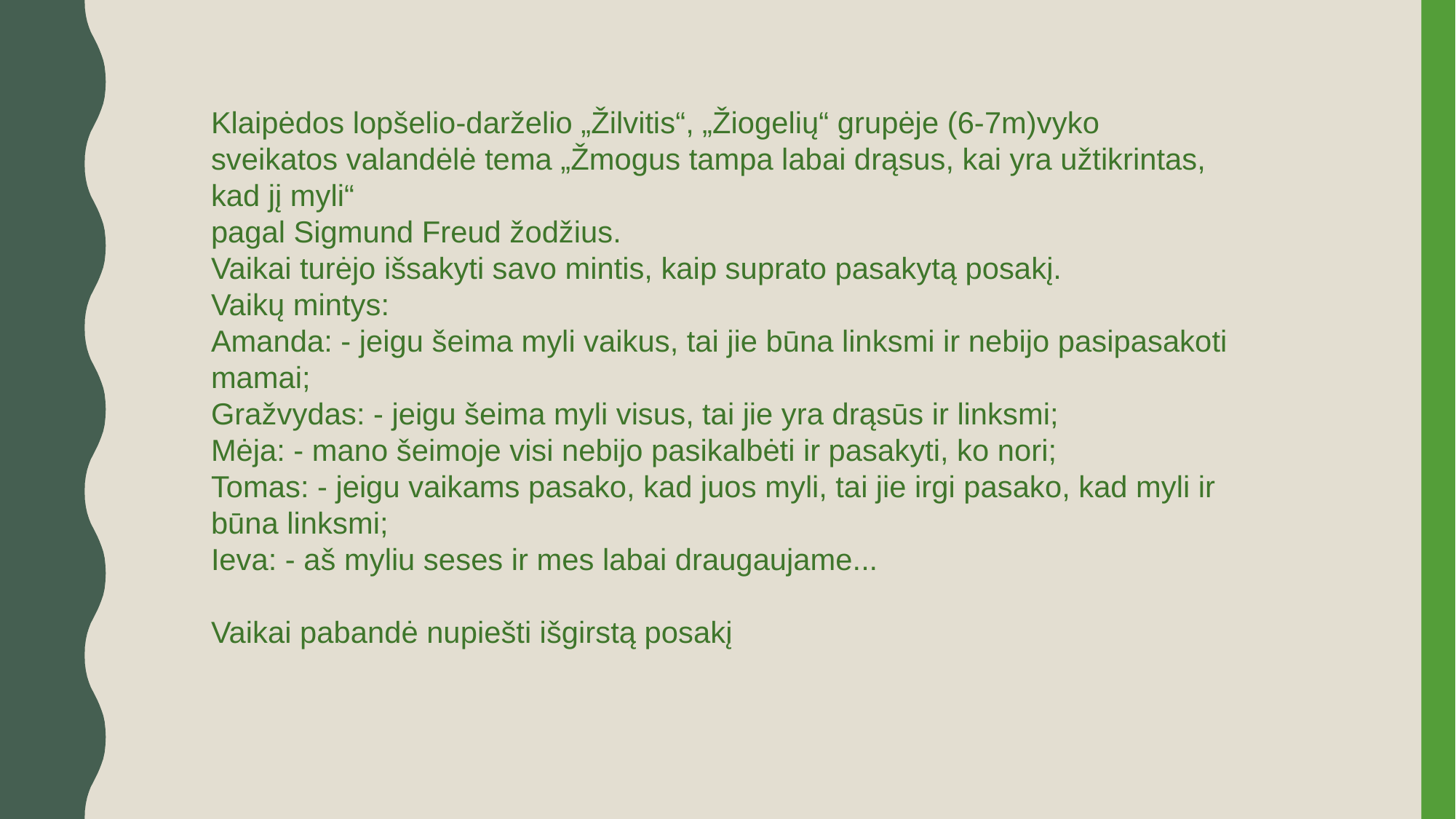

Klaipėdos lopšelio-darželio „Žilvitis“, „Žiogelių“ grupėje (6-7m)vyko sveikatos valandėlė tema „Žmogus tampa labai drąsus, kai yra užtikrintas, kad jį myli“
pagal Sigmund Freud žodžius.
Vaikai turėjo išsakyti savo mintis, kaip suprato pasakytą posakį.
Vaikų mintys:
Amanda: - jeigu šeima myli vaikus, tai jie būna linksmi ir nebijo pasipasakoti mamai;
Gražvydas: - jeigu šeima myli visus, tai jie yra drąsūs ir linksmi;
Mėja: - mano šeimoje visi nebijo pasikalbėti ir pasakyti, ko nori;
Tomas: - jeigu vaikams pasako, kad juos myli, tai jie irgi pasako, kad myli ir būna linksmi;
Ieva: - aš myliu seses ir mes labai draugaujame...

Vaikai pabandė nupiešti išgirstą posakį